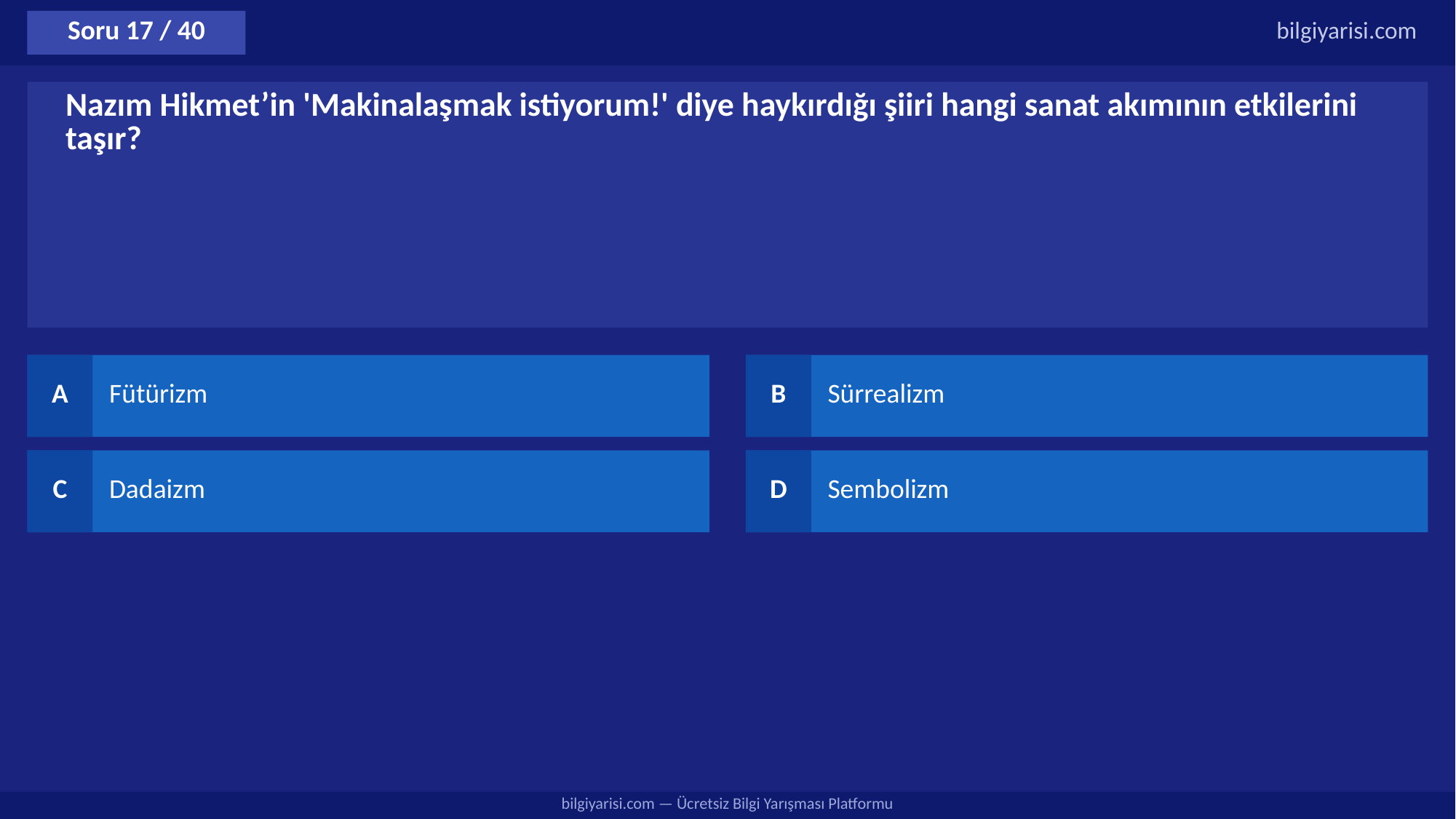

Soru 17 / 40
bilgiyarisi.com

Nazım Hikmet’in 'Makinalaşmak istiyorum!' diye haykırdığı şiiri hangi sanat akımının etkilerini taşır?

A
Fütürizm

B
Sürrealizm

C
Dadaizm

D
Sembolizm
bilgiyarisi.com — Ücretsiz Bilgi Yarışması Platformu